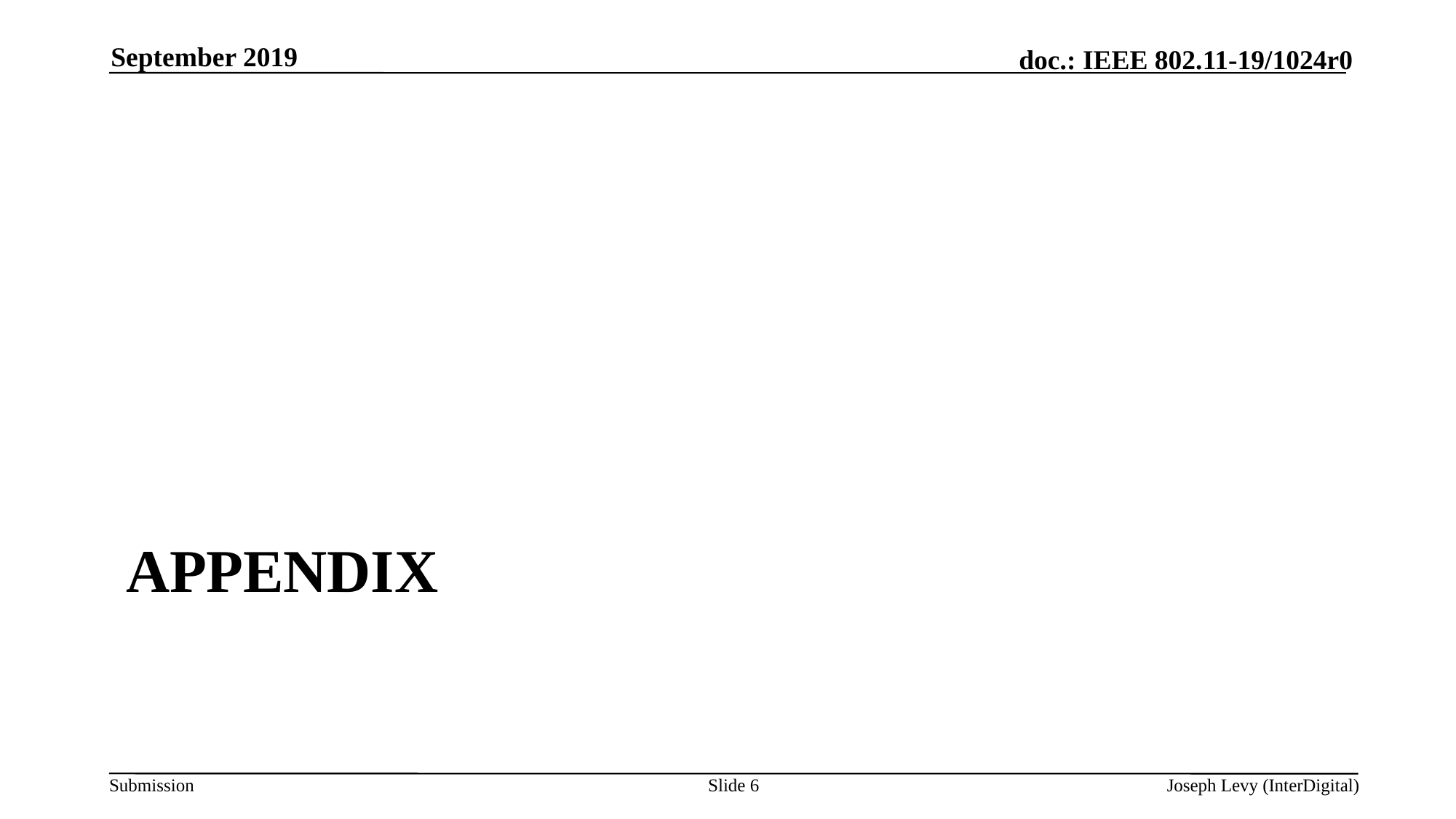

September 2019
# Appendix
Slide 6
Joseph Levy (InterDigital)